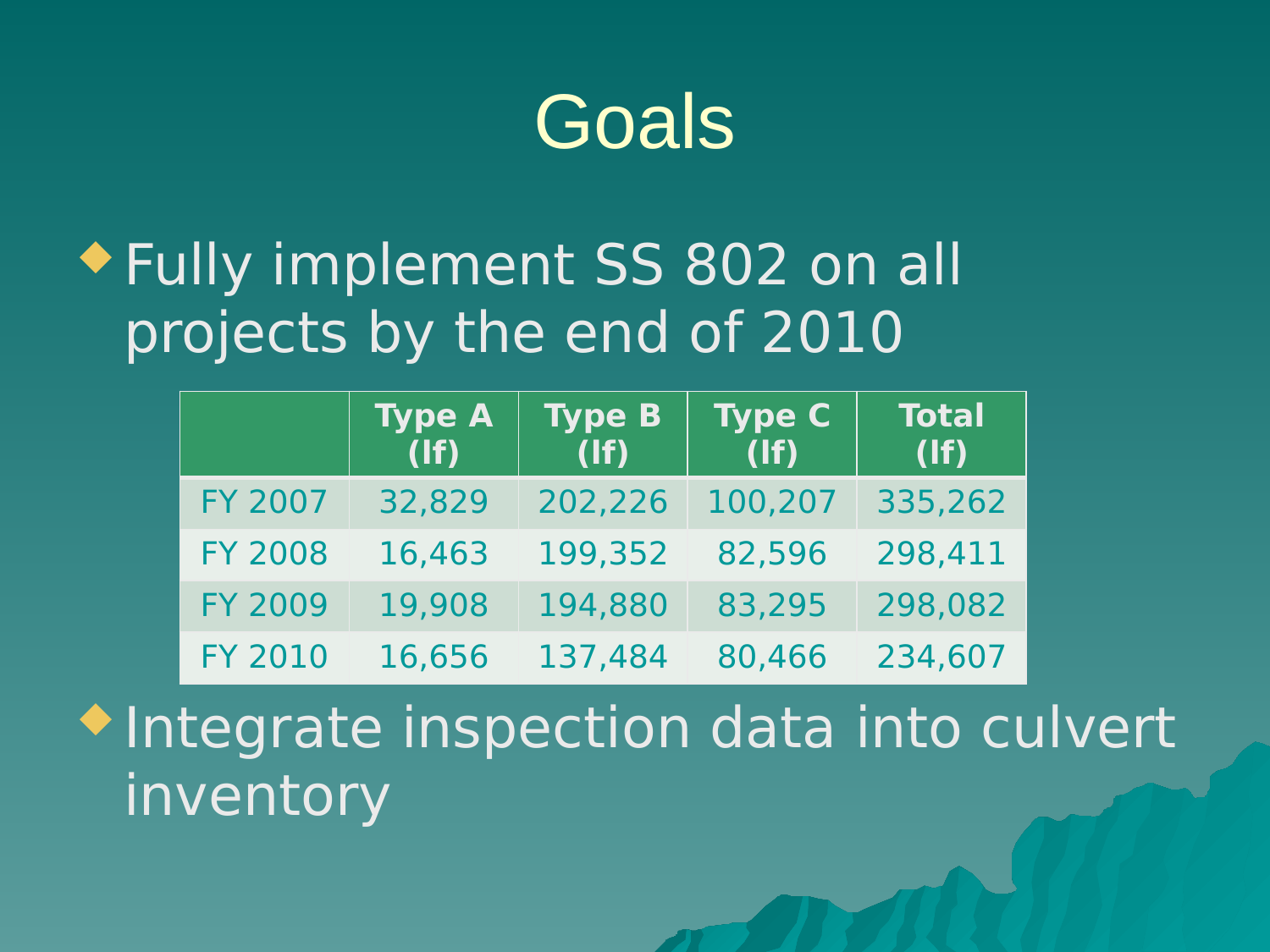

# Goals
Fully implement SS 802 on all projects by the end of 2010

Integrate inspection data into culvert inventory

|  | Type A (lf) | Type B (lf) | Type C (lf) | Total (lf) |
| --- | --- | --- | --- | --- |
| FY 2007 | 32,829 | 202,226 | 100,207 | 335,262 |
| FY 2008 | 16,463 | 199,352 | 82,596 | 298,411 |
| FY 2009 | 19,908 | 194,880 | 83,295 | 298,082 |
| FY 2010 | 16,656 | 137,484 | 80,466 | 234,607 |